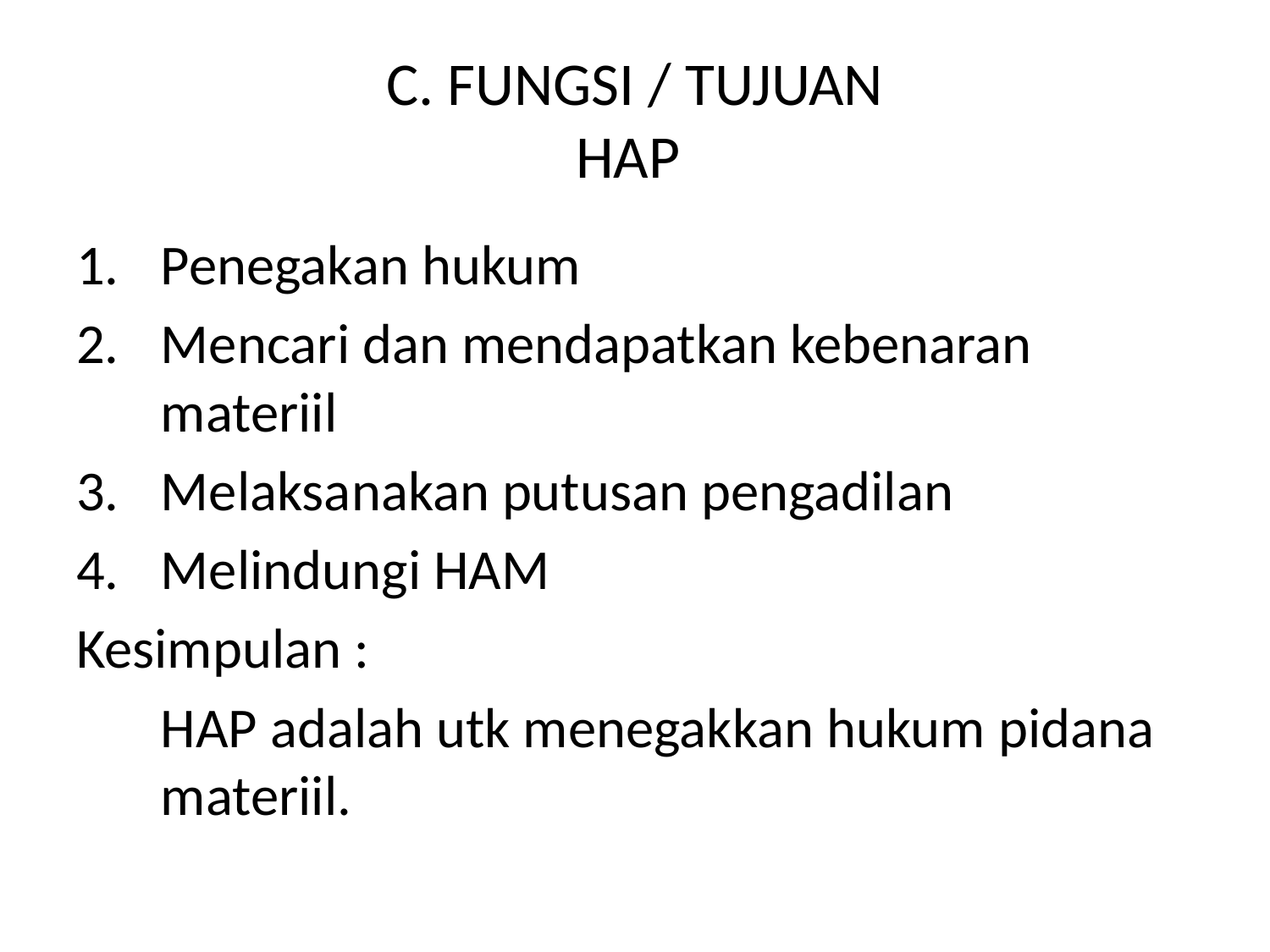

# C. FUNGSI / TUJUAN HAP
Penegakan hukum
Mencari dan mendapatkan kebenaran materiil
Melaksanakan putusan pengadilan
Melindungi HAM
Kesimpulan :
	HAP adalah utk menegakkan hukum pidana materiil.